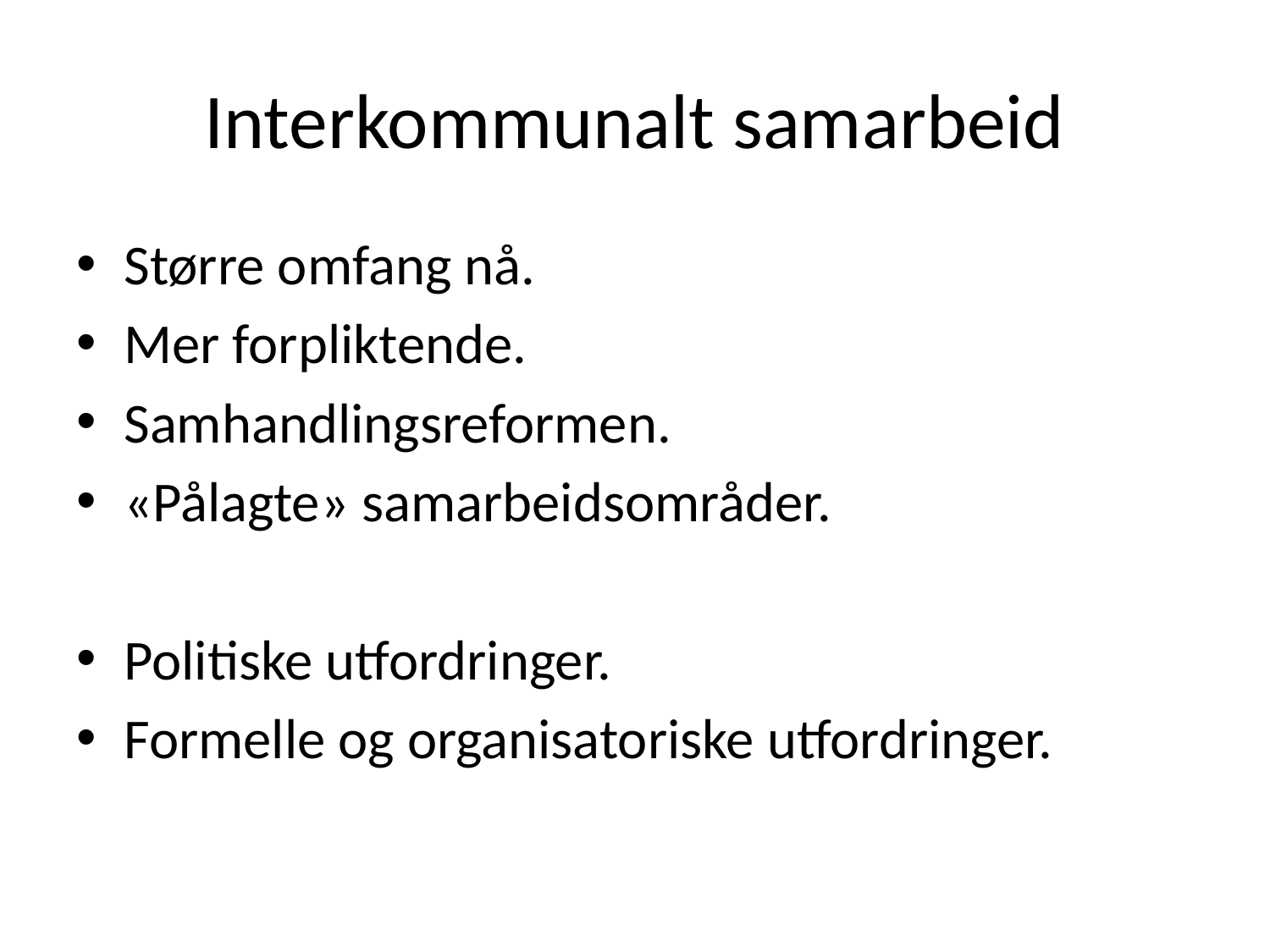

# Interkommunalt samarbeid
Større omfang nå.
Mer forpliktende.
Samhandlingsreformen.
«Pålagte» samarbeidsområder.

Politiske utfordringer.
Formelle og organisatoriske utfordringer.